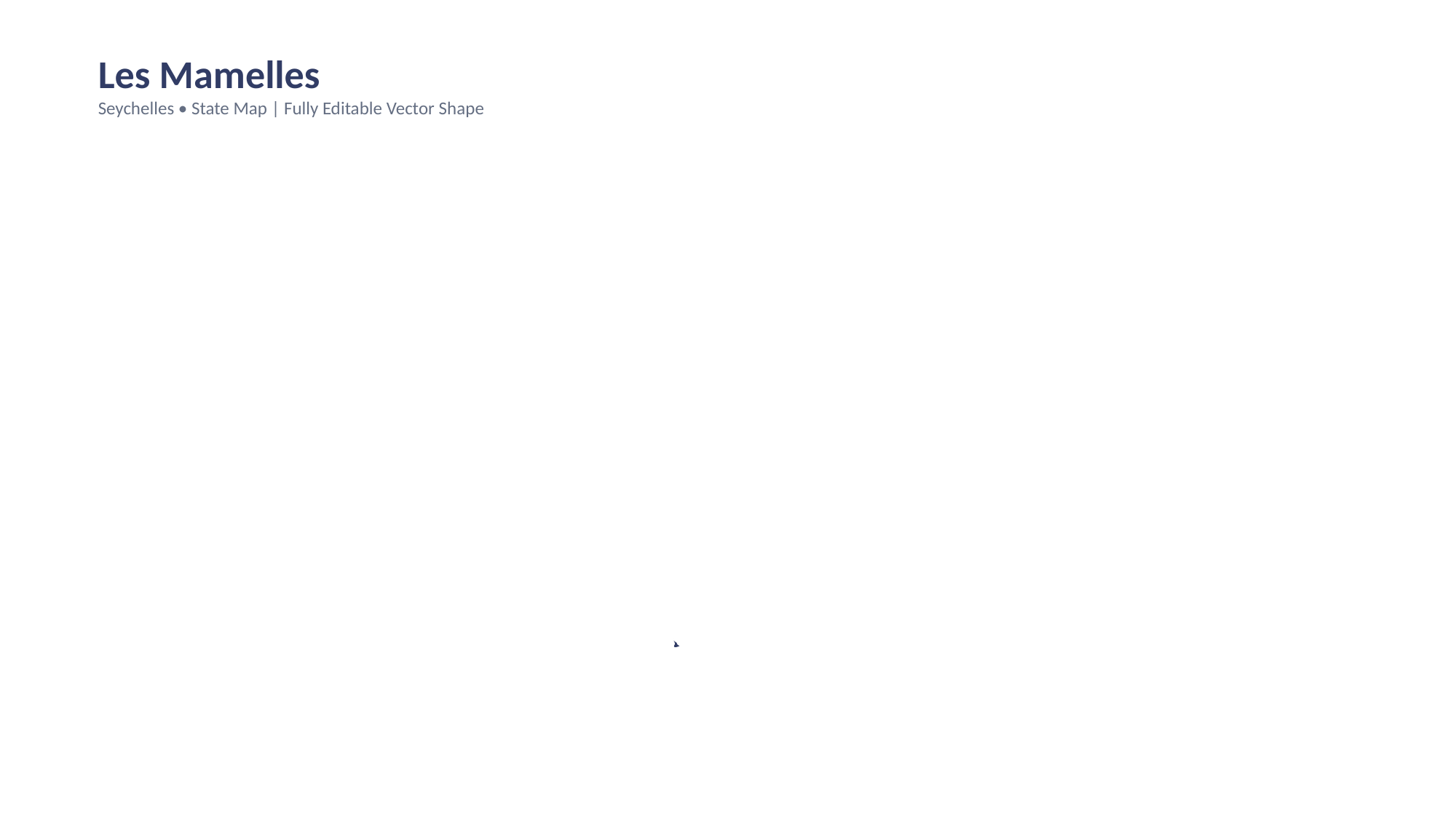

Les Mamelles
Seychelles • State Map | Fully Editable Vector Shape